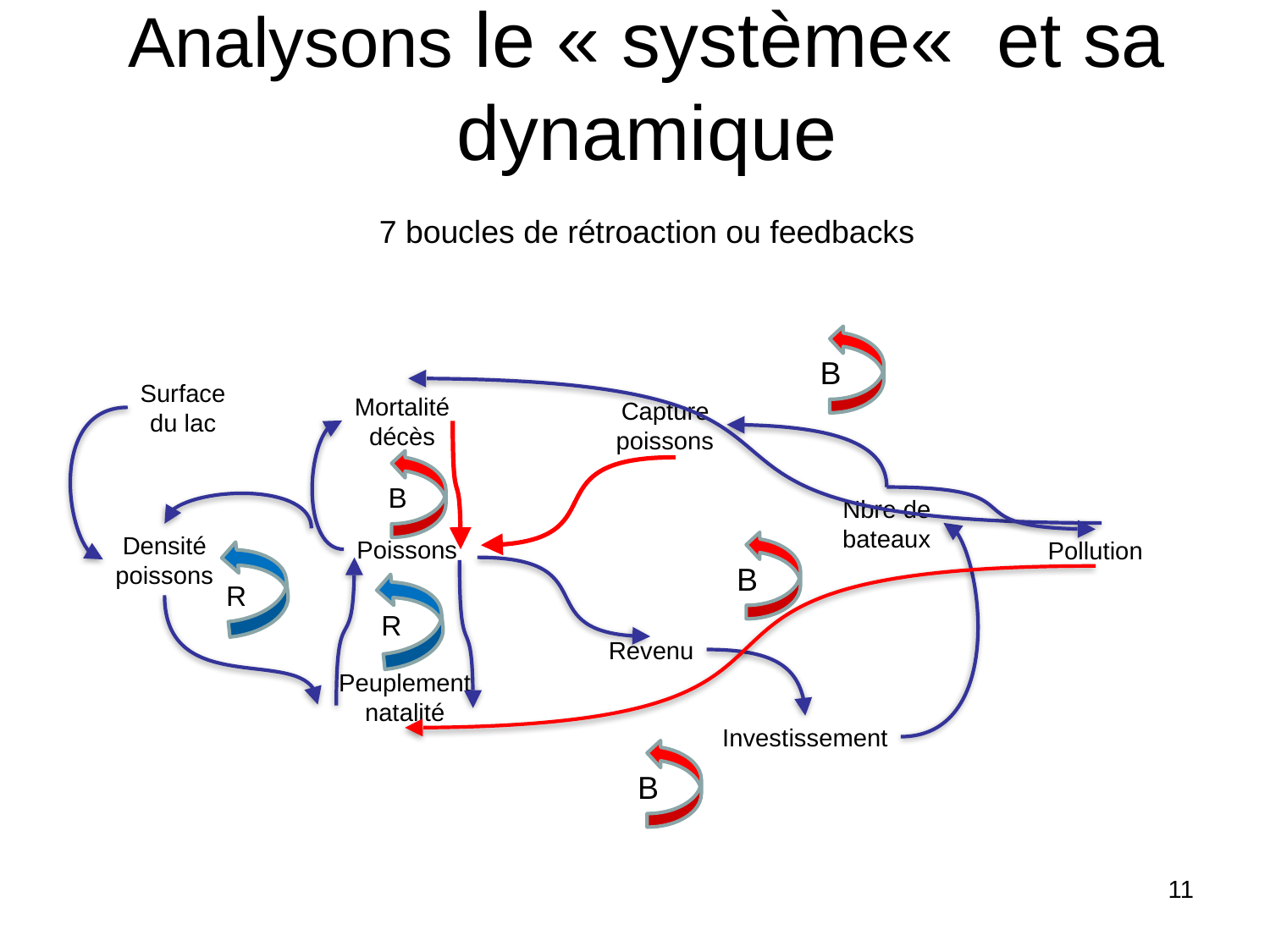

# Analysons le « système«  et sa dynamique
7 boucles de rétroaction ou feedbacks

B
Surface
du lac
Mortalité
décès
Capture
poissons

B
Nbre de
bateaux
Densité
poissons
Poissons
Pollution

B

R

R
Revenu
Peuplement
natalité
Investissement

B
11